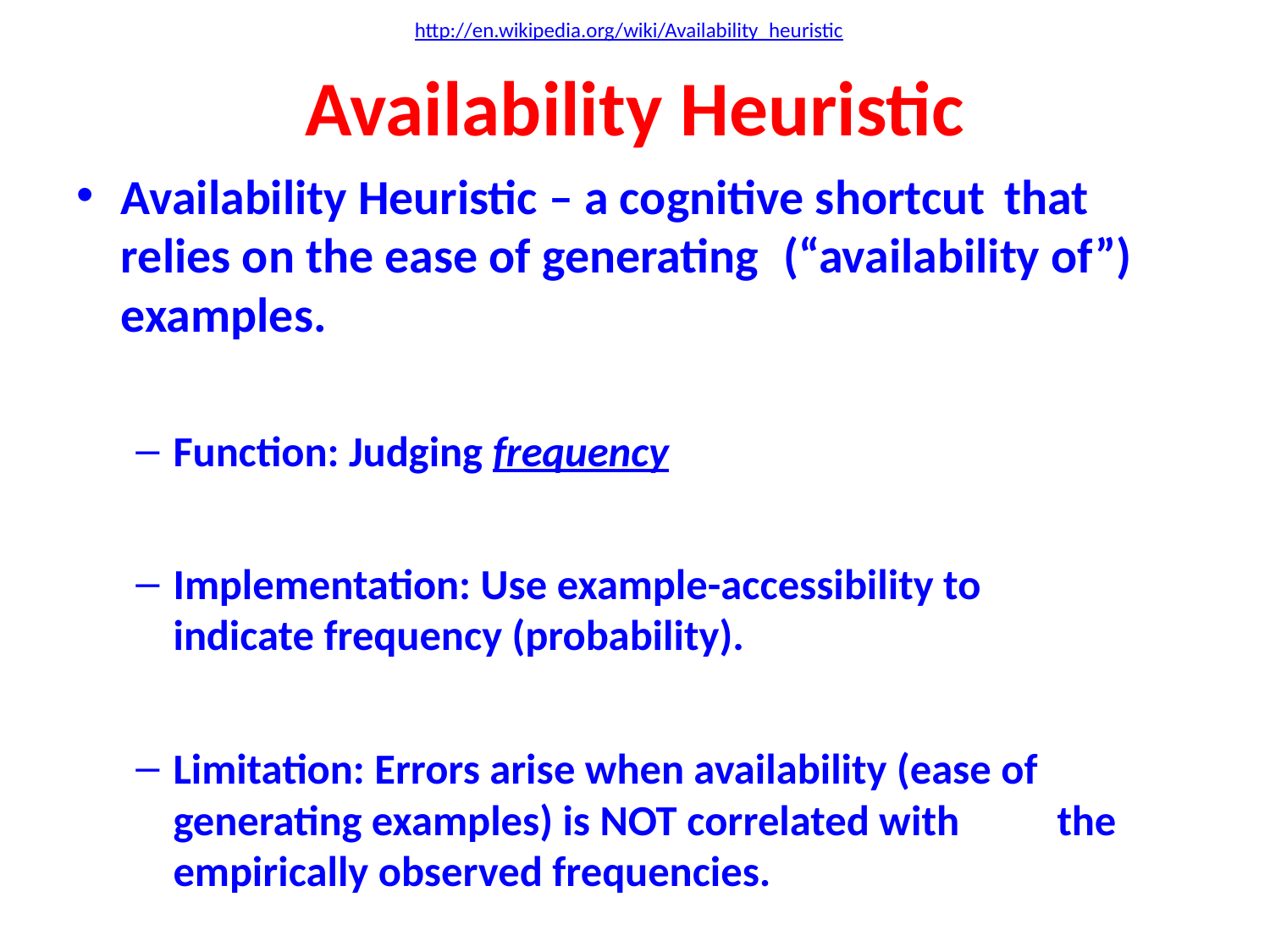

http://en.wikipedia.org/wiki/Availability_heuristic

# Availability Heuristic
Availability Heuristic – a cognitive shortcut 	that relies on the ease of generating 	(“availability of”) examples.

Function: Judging frequency

Implementation: Use example-accessibility to 		indicate frequency (probability).

Limitation: Errors arise when availability (ease of 		generating examples) is NOT correlated with  		the empirically observed frequencies.